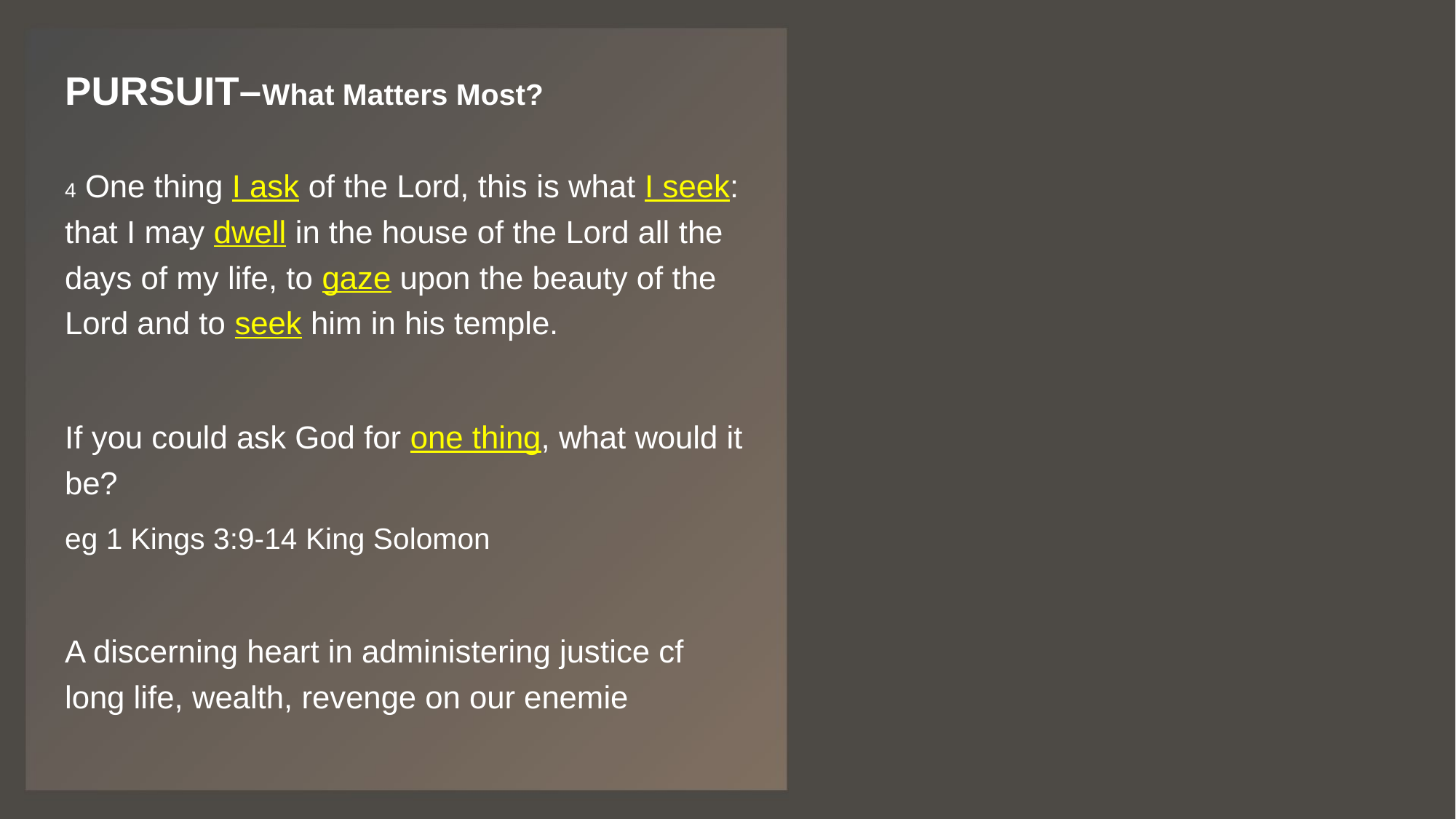

PURSUIT–What Matters Most?

4 One thing I ask of the Lord, this is what I seek: that I may dwell in the house of the Lord all the days of my life, to gaze upon the beauty of the Lord and to seek him in his temple.

If you could ask God for one thing, what would it be?
eg 1 Kings 3:9-14 King Solomon

A discerning heart in administering justice cf long life, wealth, revenge on our enemie